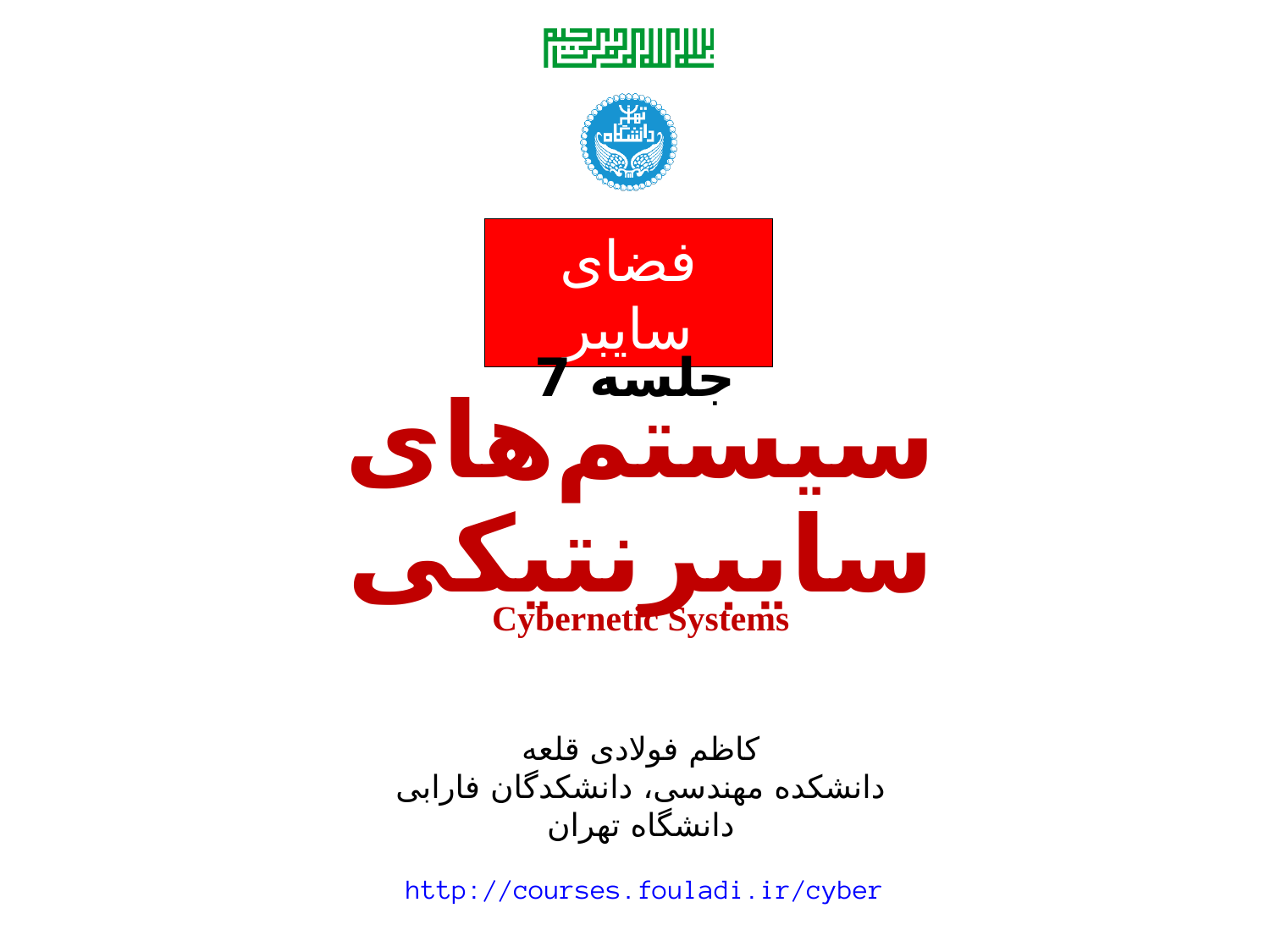

جلسه 7
# سیستم‌های سایبرنتیکی
Cybernetic Systems